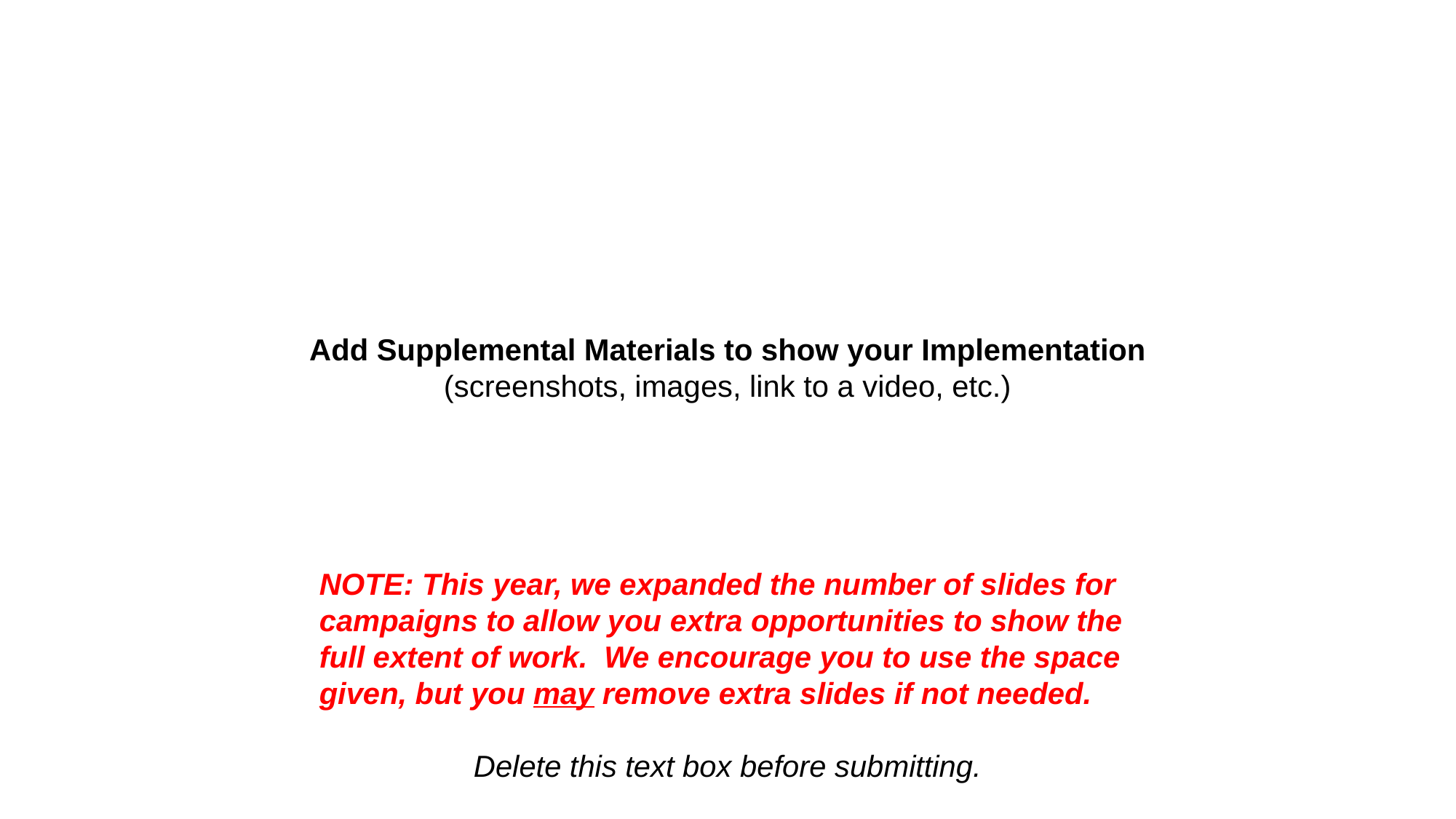

Add Supplemental Materials to show your Implementation
(screenshots, images, link to a video, etc.)
NOTE: This year, we expanded the number of slides for campaigns to allow you extra opportunities to show the full extent of work.  We encourage you to use the space given, but you may remove extra slides if not needed.

Delete this text box before submitting.